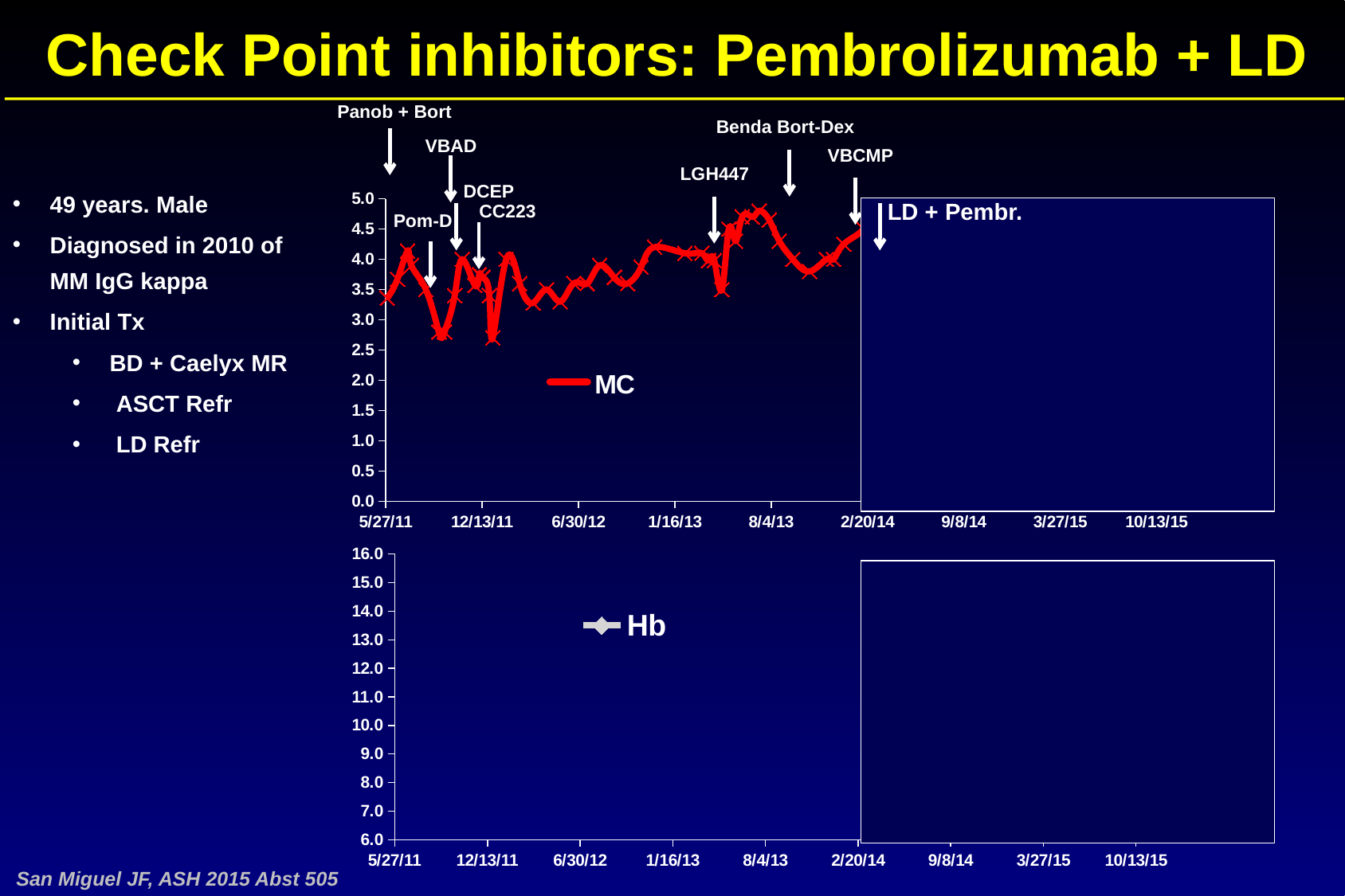

Check Point inhibitors: Pembrolizumab + LD
Panob + Bort

Benda Bort-Dex

### Chart:

| Category | MC |
|---|---|
VBAD
VBCMP
LGH447
DCEP
49 years. Male
Diagnosed in 2010 of MM IgG kappa
Initial Tx
BD + Caelyx MR
 ASCT Refr
 LD Refr
LD + Pembr.
CC223

Pom-D

### Chart

| Category | Hb |
|---|---|
San Miguel JF, ASH 2015 Abst 505